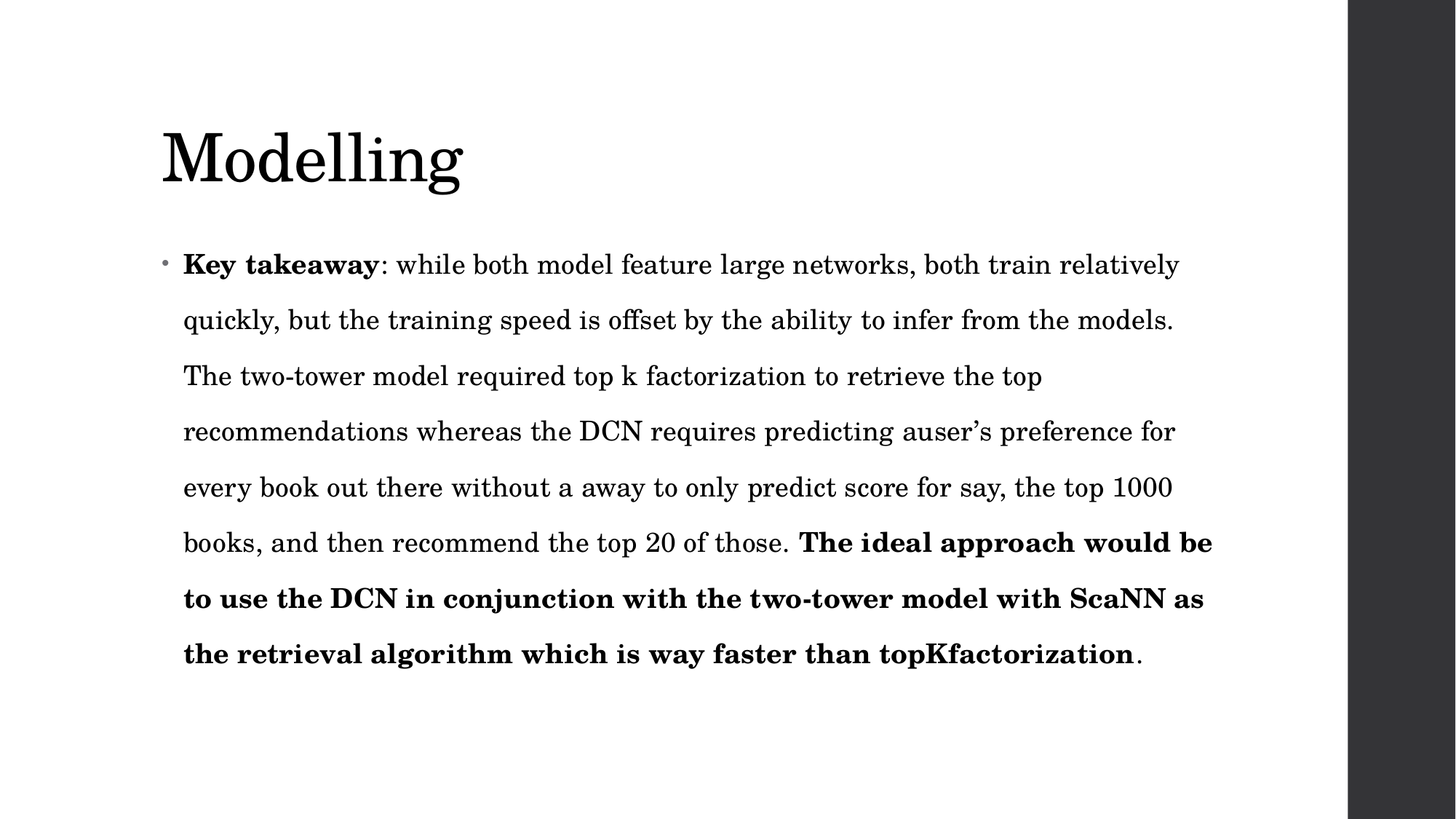

# Modelling
Key takeaway: while both model feature large networks, both train relatively quickly, but the training speed is offset by the ability to infer from the models. The two-tower model required top k factorization to retrieve the top recommendations whereas the DCN requires predicting auser’s preference for every book out there without a away to only predict score for say, the top 1000 books, and then recommend the top 20 of those. The ideal approach would be to use the DCN in conjunction with the two-tower model with ScaNN as the retrieval algorithm which is way faster than topKfactorization.